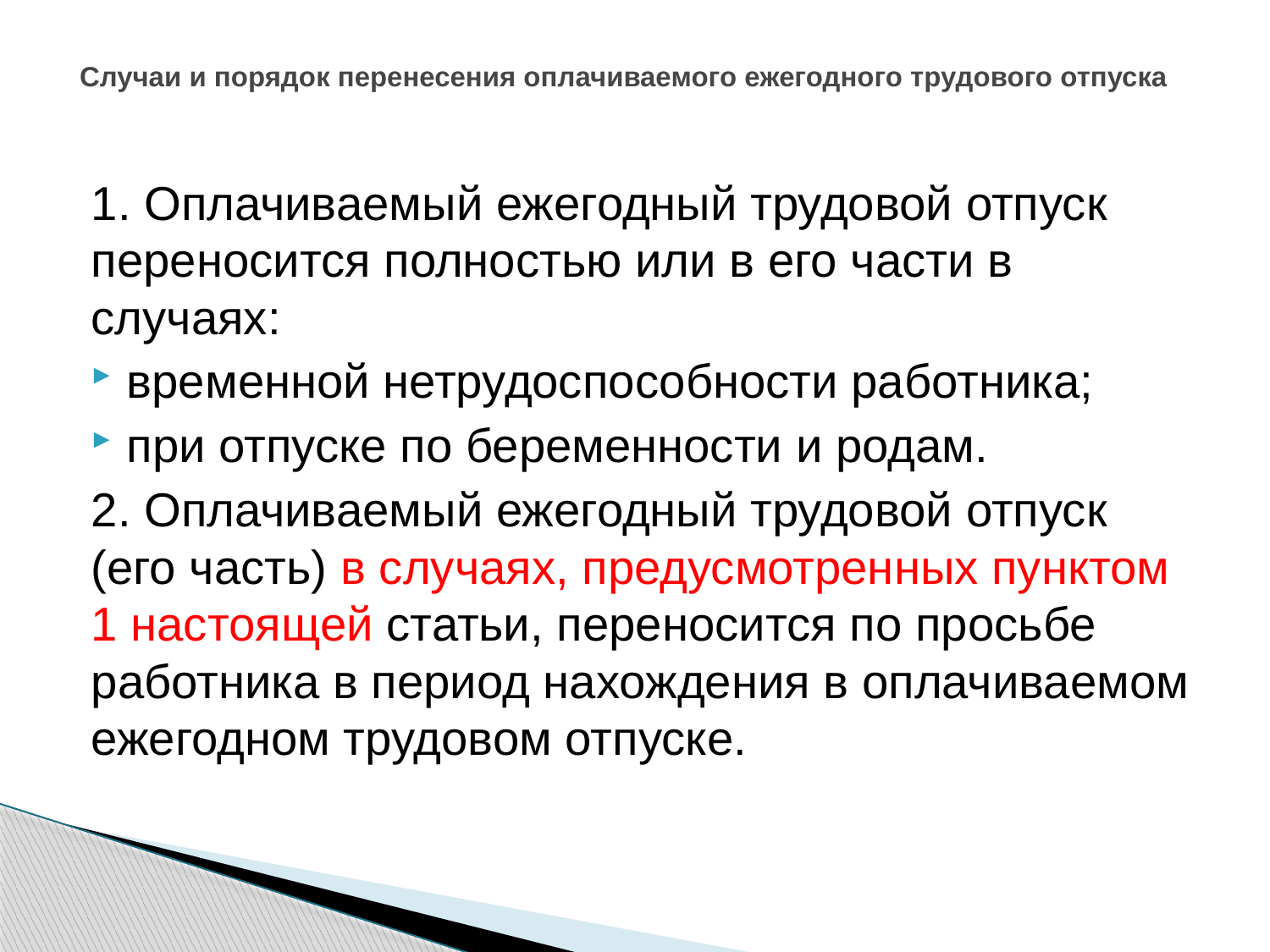

# Случаи и порядок перенесения оплачиваемого ежегодного трудового отпуска
1. Оплачиваемый ежегодный трудовой отпуск переносится полностью или в его части в случаях:
временной нетрудоспособности работника;
при отпуске по беременности и родам.
2. Оплачиваемый ежегодный трудовой отпуск (его часть) в случаях, предусмотренных пунктом 1 настоящей статьи, переносится по просьбе работника в период нахождения в оплачиваемом ежегодном трудовом отпуске.